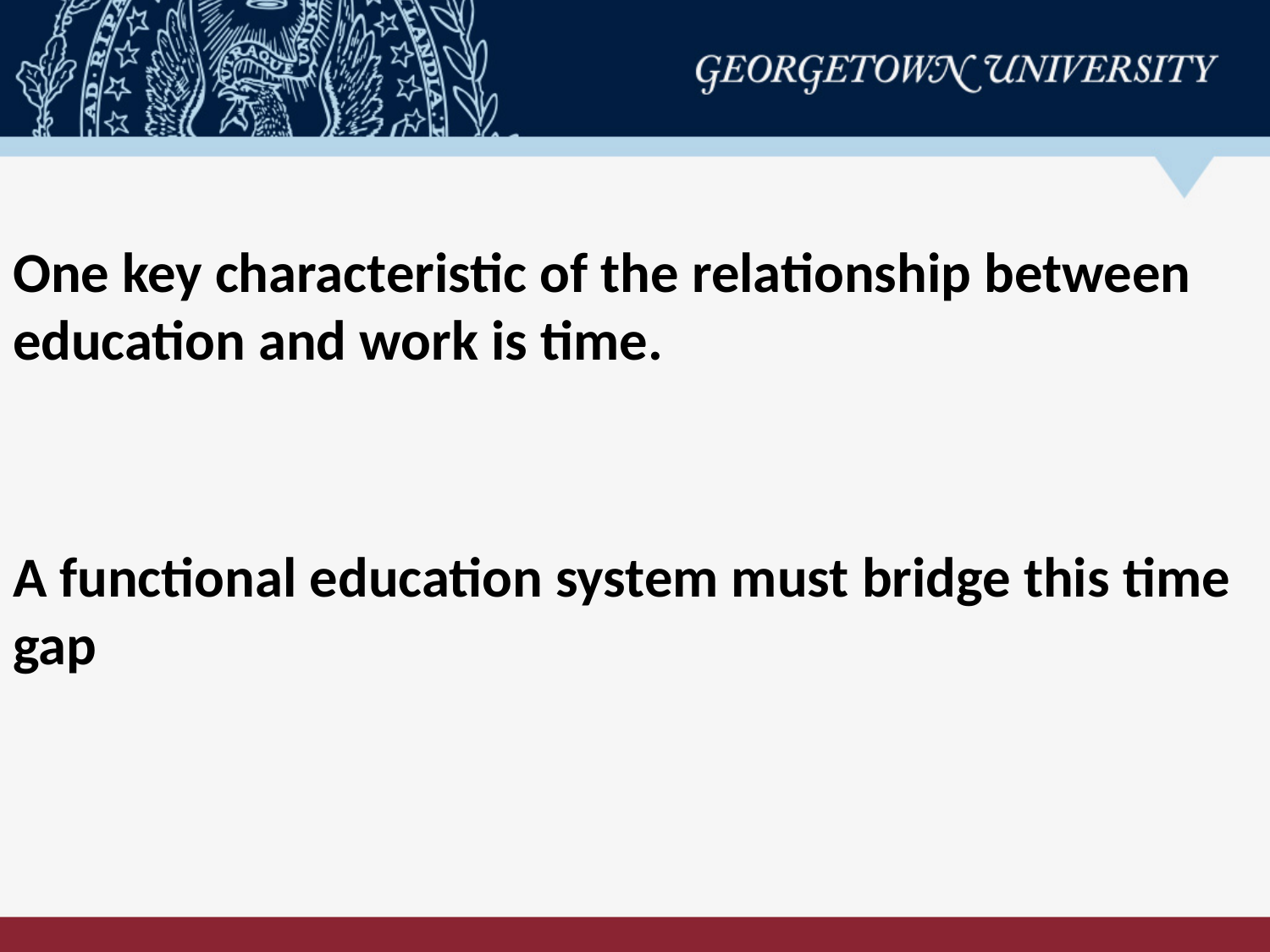

One key characteristic of the relationship between education and work is time.

A functional education system must bridge this time gap